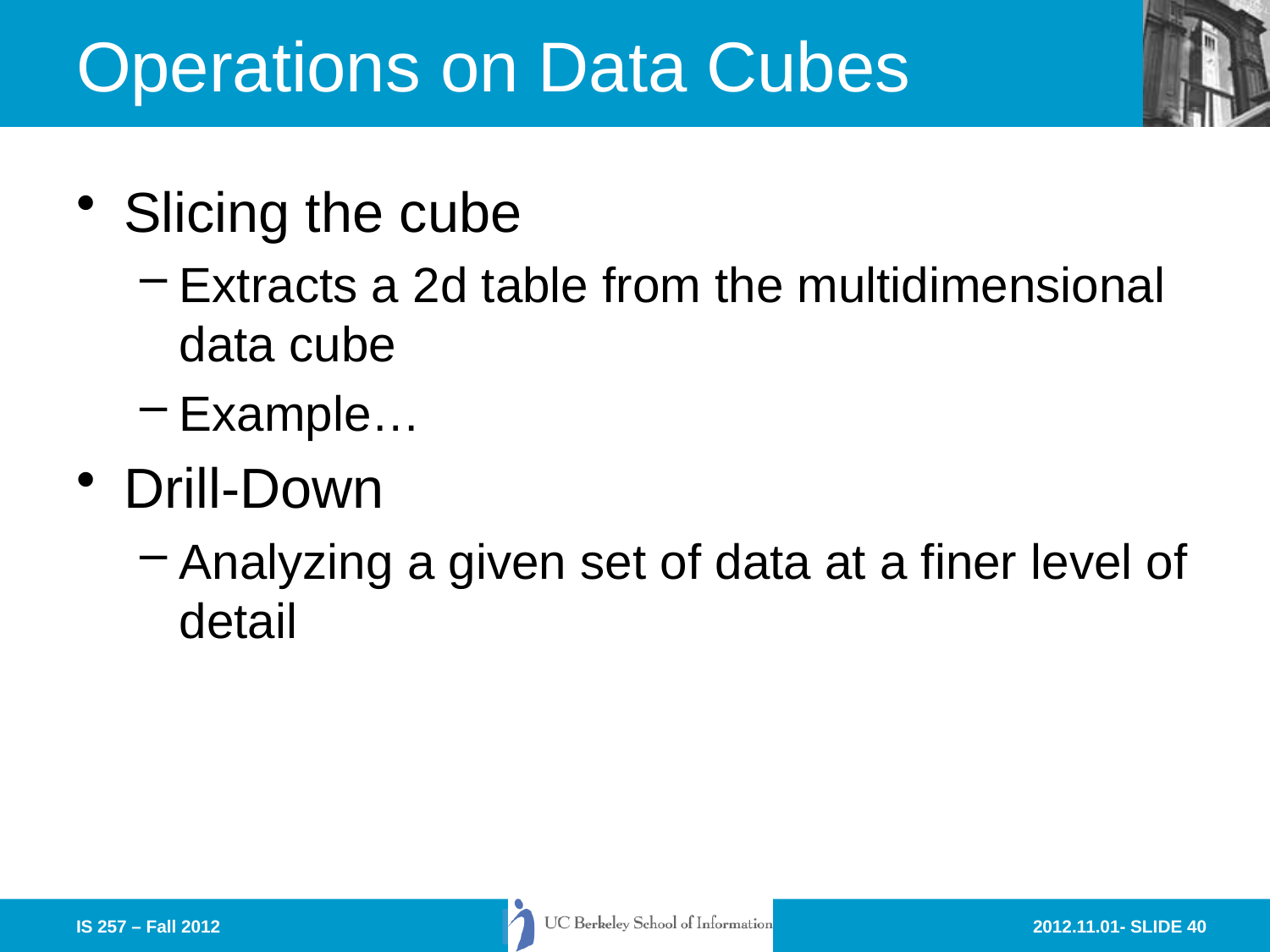

# Operations on Data Cubes
Slicing the cube
Extracts a 2d table from the multidimensional data cube
Example…
Drill-Down
Analyzing a given set of data at a finer level of detail

IS 257 – Fall 2012